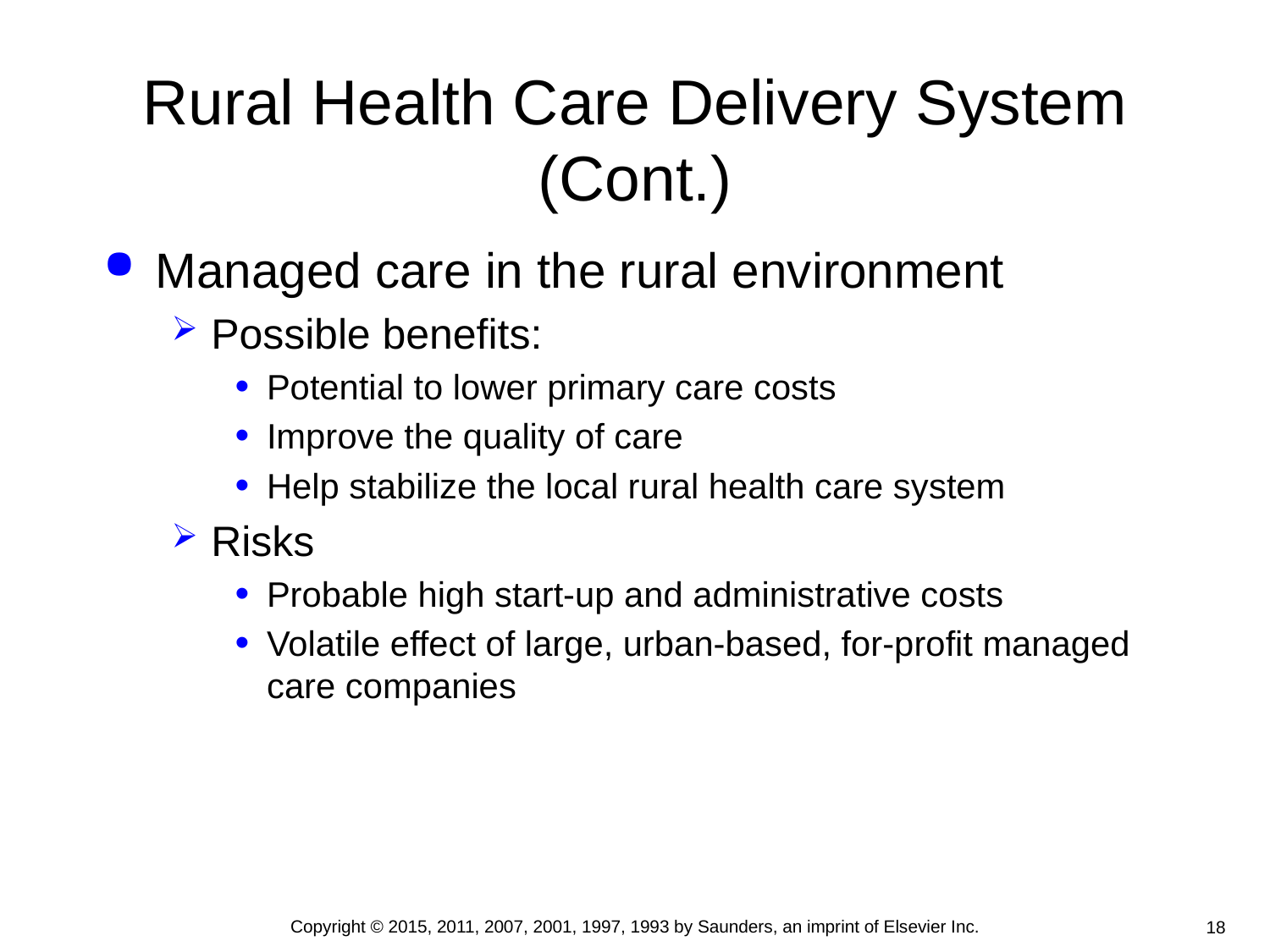

# Rural Health Care Delivery System (Cont.)
Managed care in the rural environment
Possible benefits:
Potential to lower primary care costs
Improve the quality of care
Help stabilize the local rural health care system
Risks
Probable high start-up and administrative costs
Volatile effect of large, urban-based, for-profit managed care companies
Copyright © 2015, 2011, 2007, 2001, 1997, 1993 by Saunders, an imprint of Elsevier Inc.
18